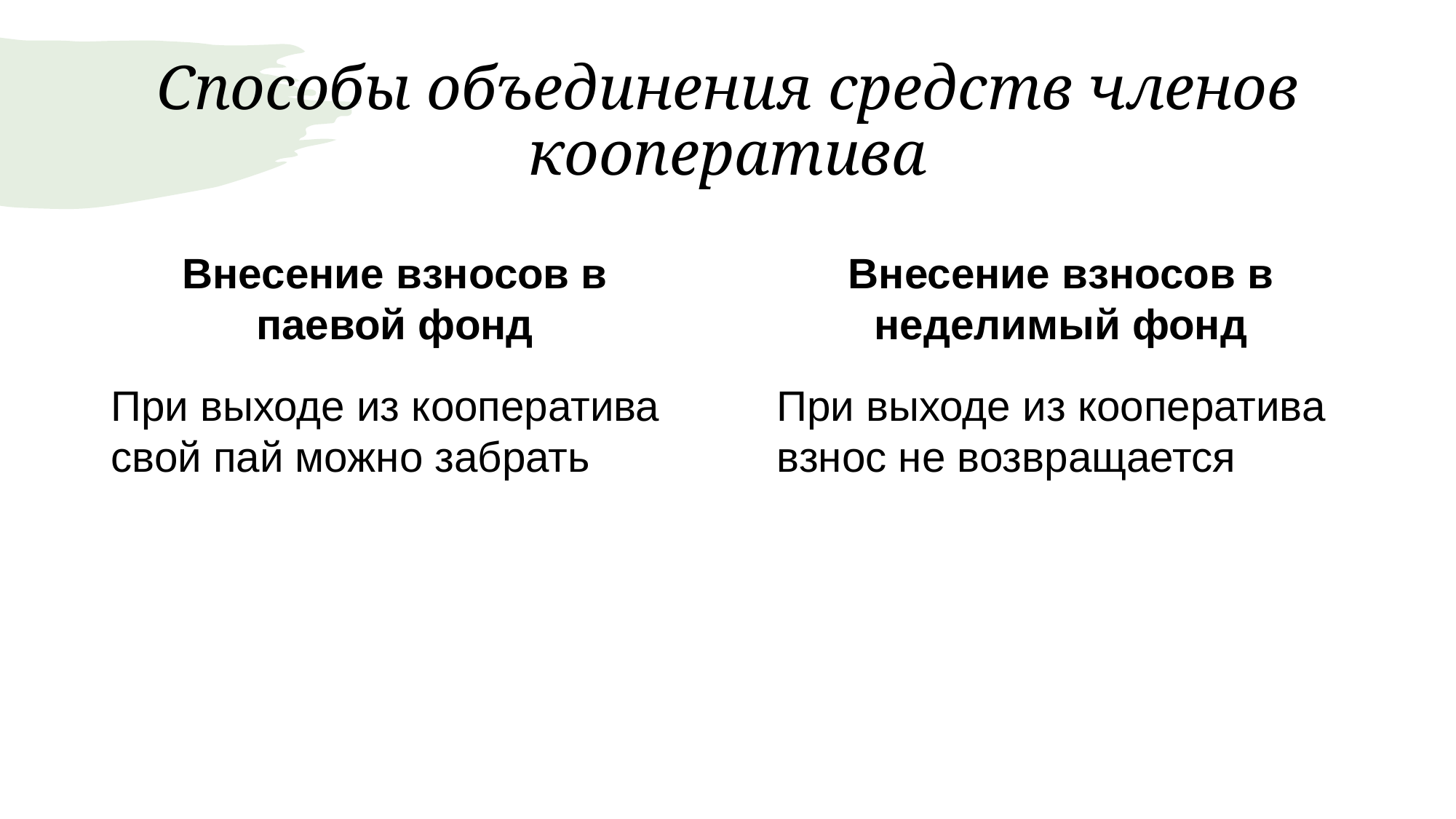

# Способы объединения средств членов кооператива
Внесение взносов в паевой фонд
Внесение взносов в неделимый фонд
При выходе из кооператива свой пай можно забрать
При выходе из кооператива взнос не возвращается